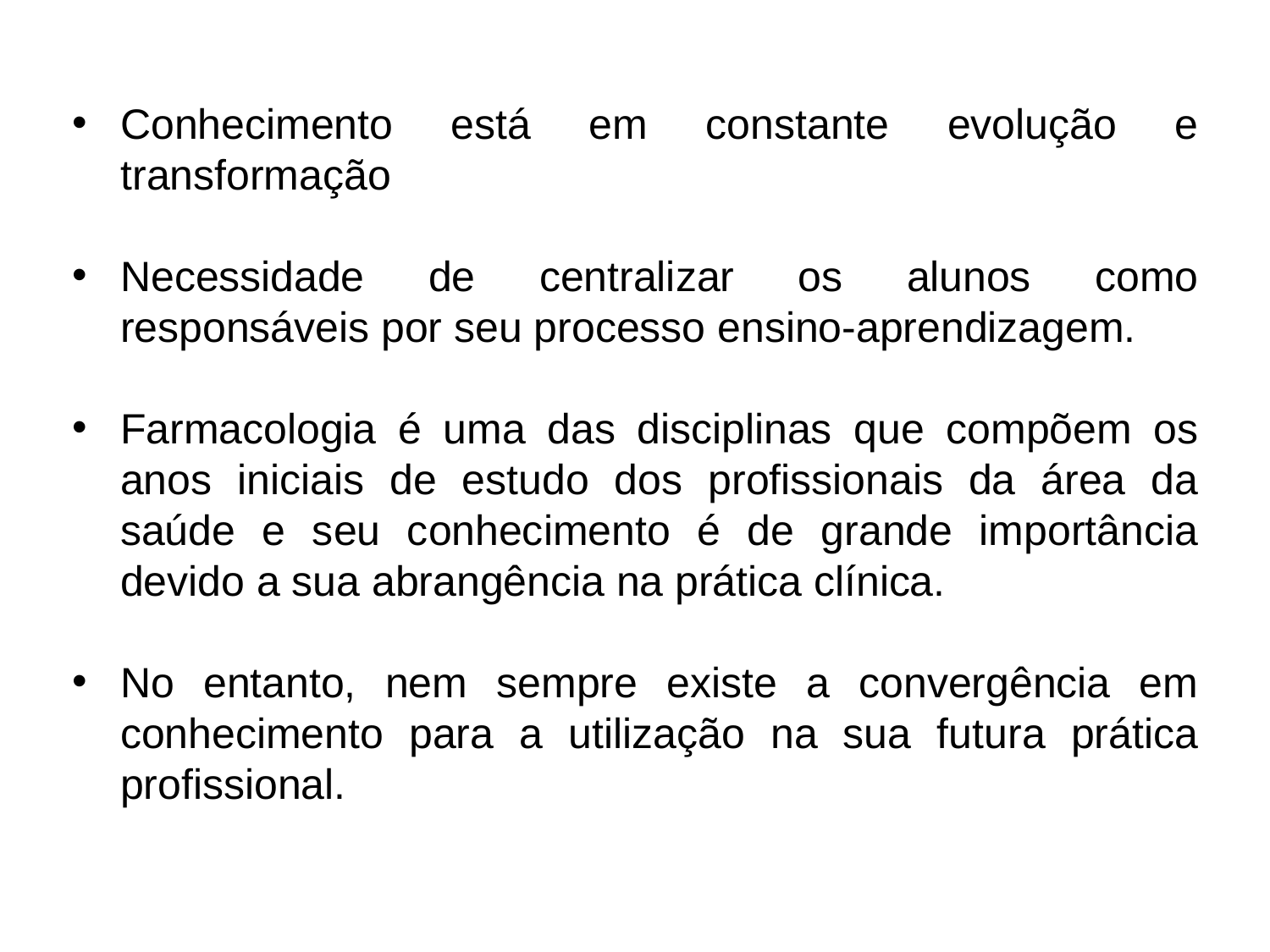

Conhecimento está em constante evolução e transformação

Necessidade de centralizar os alunos como responsáveis por seu processo ensino-aprendizagem.

Farmacologia é uma das disciplinas que compõem os anos iniciais de estudo dos profissionais da área da saúde e seu conhecimento é de grande importância devido a sua abrangência na prática clínica.

No entanto, nem sempre existe a convergência em conhecimento para a utilização na sua futura prática profissional.